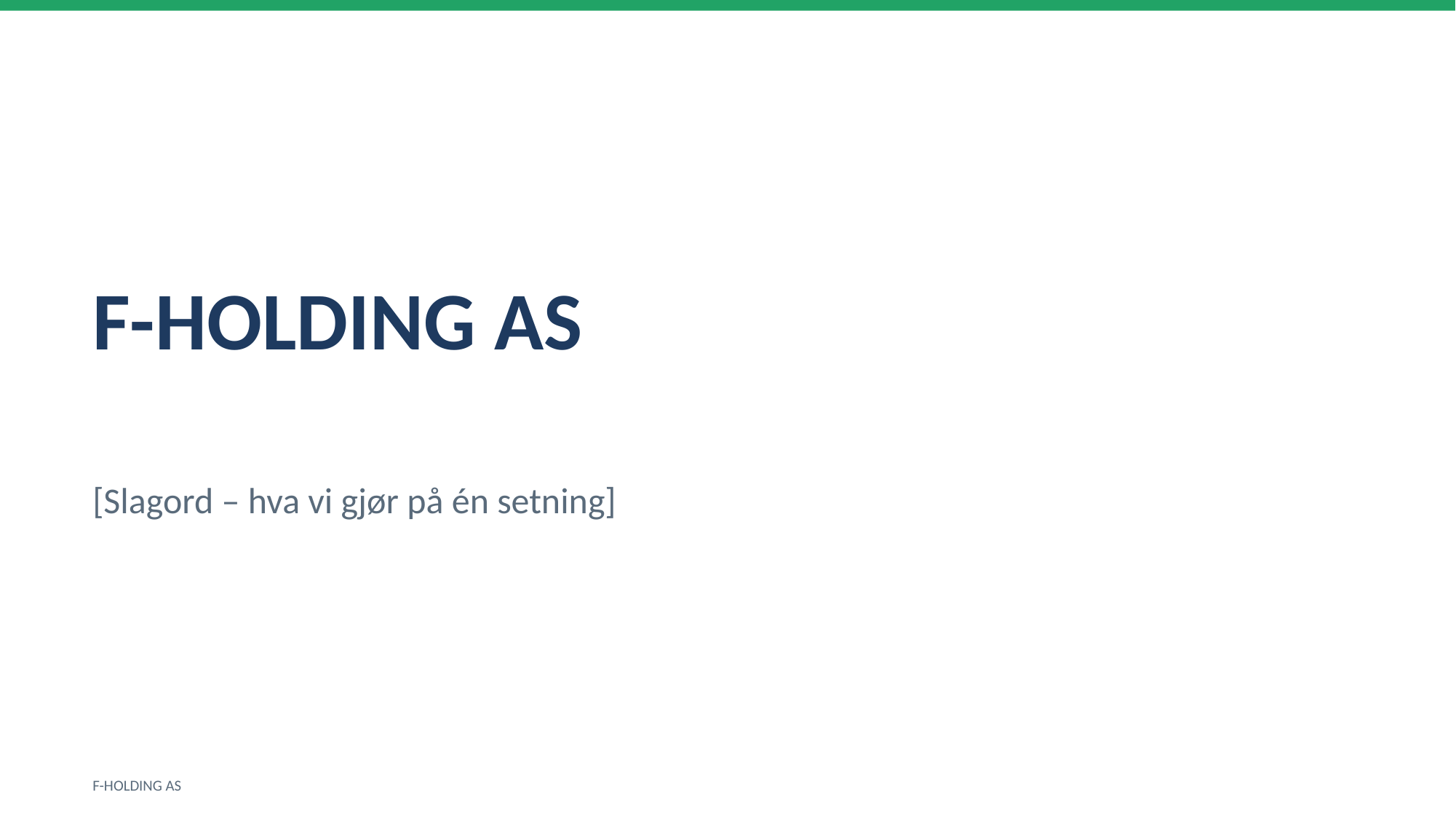

F-HOLDING AS
[Slagord – hva vi gjør på én setning]
F-HOLDING AS